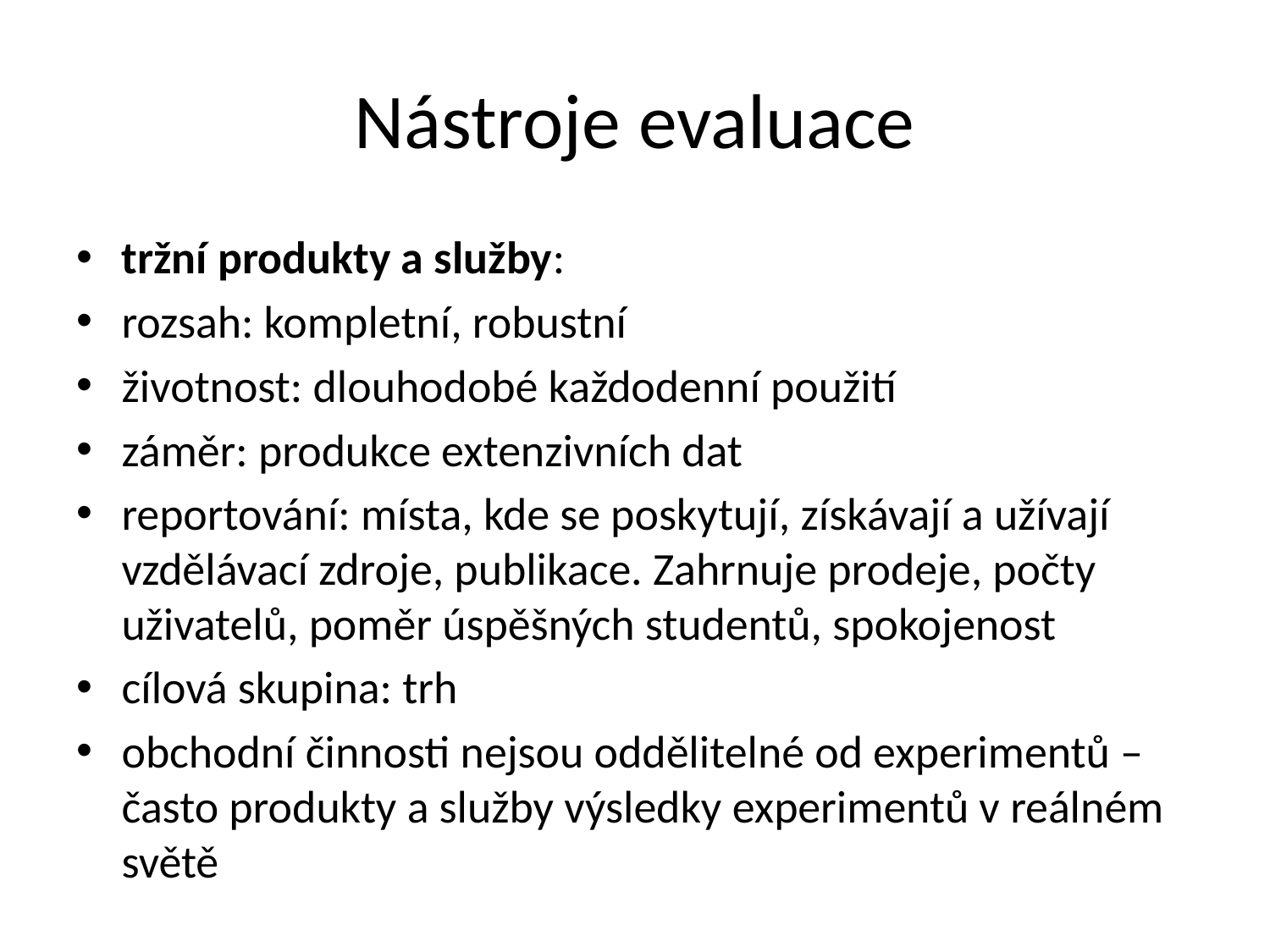

# Nástroje evaluace
tržní produkty a služby:
rozsah: kompletní, robustní
životnost: dlouhodobé každodenní použití
záměr: produkce extenzivních dat
reportování: místa, kde se poskytují, získávají a užívají vzdělávací zdroje, publikace. Zahrnuje prodeje, počty uživatelů, poměr úspěšných studentů, spokojenost
cílová skupina: trh
obchodní činnosti nejsou oddělitelné od experimentů – často produkty a služby výsledky experimentů v reálném světě